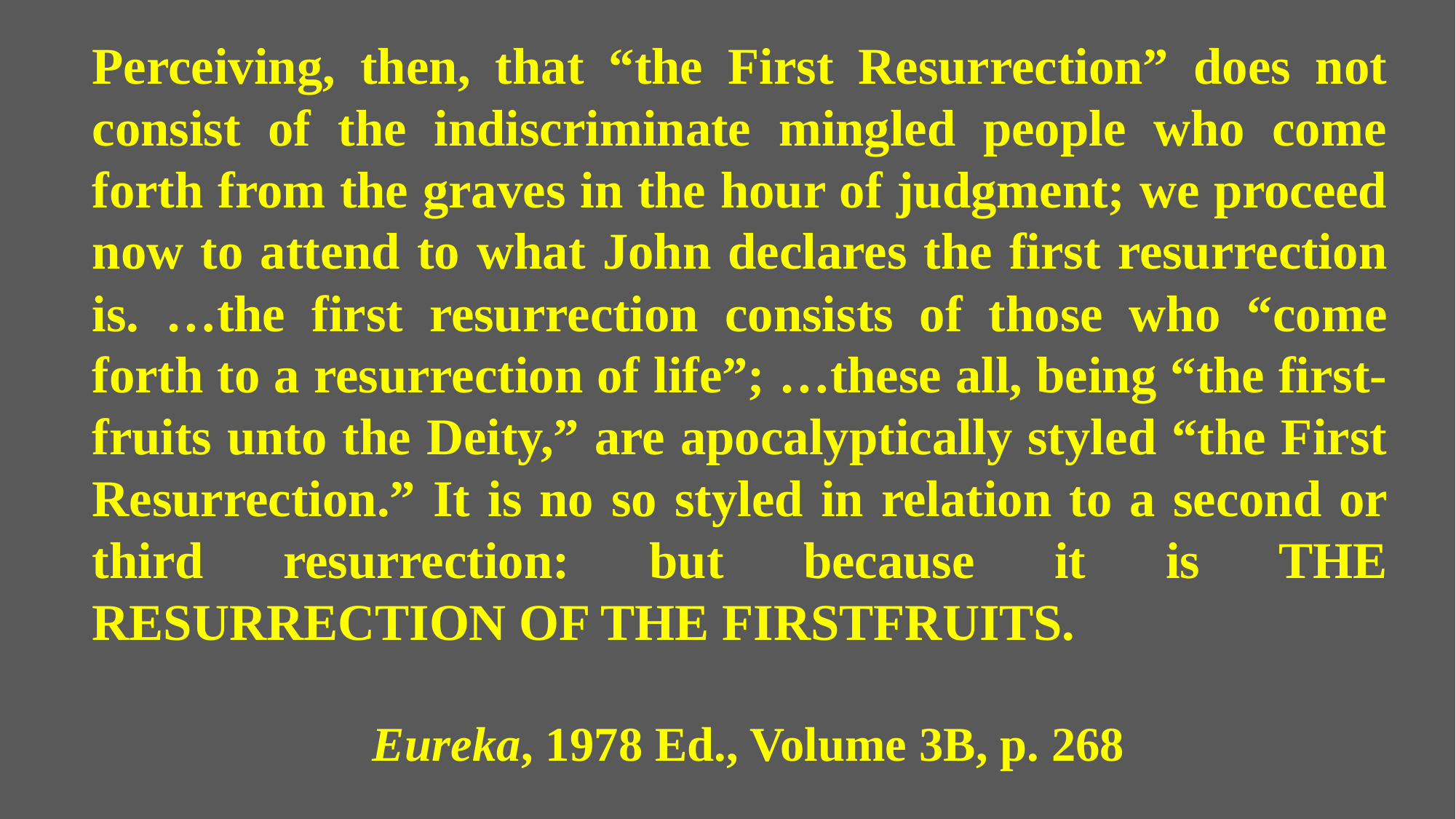

Perceiving, then, that “the First Resurrection” does not consist of the indiscriminate mingled people who come forth from the graves in the hour of judgment; we proceed now to attend to what John declares the first resurrection is. …the first resurrection consists of those who “come forth to a resurrection of life”; …these all, being “the first-fruits unto the Deity,” are apocalyptically styled “the First Resurrection.” It is no so styled in relation to a second or third resurrection: but because it is THE RESURRECTION OF THE FIRSTFRUITS.

                       Eureka, 1978 Ed., Volume 3B, p. 268